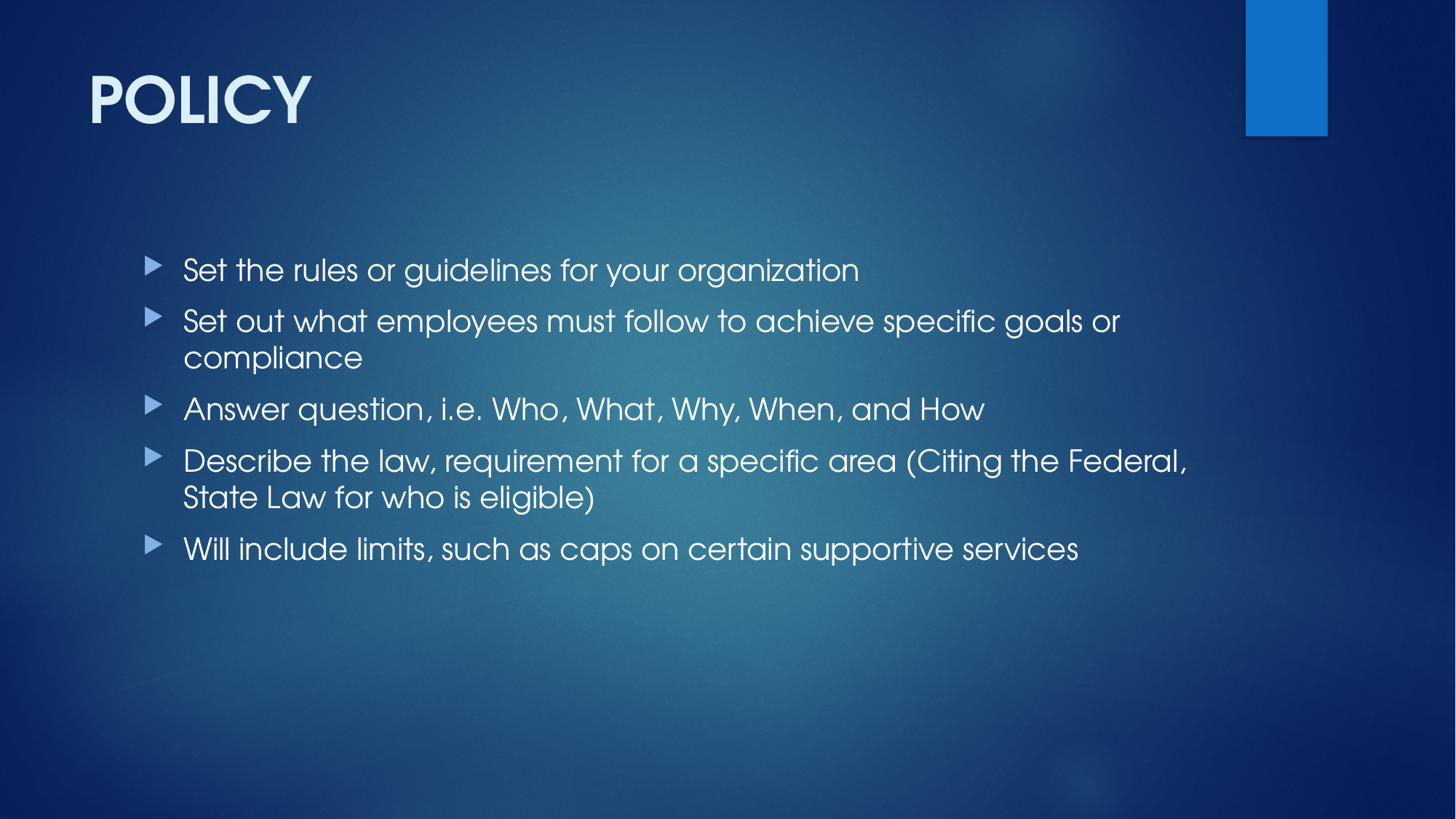

# POLICY
Set the rules or guidelines for your organization
Set out what employees must follow to achieve specific goals or compliance
Answer question, i.e. Who, What, Why, When, and How
Describe the law, requirement for a specific area (Citing the Federal, State Law for who is eligible)
Will include limits, such as caps on certain supportive services